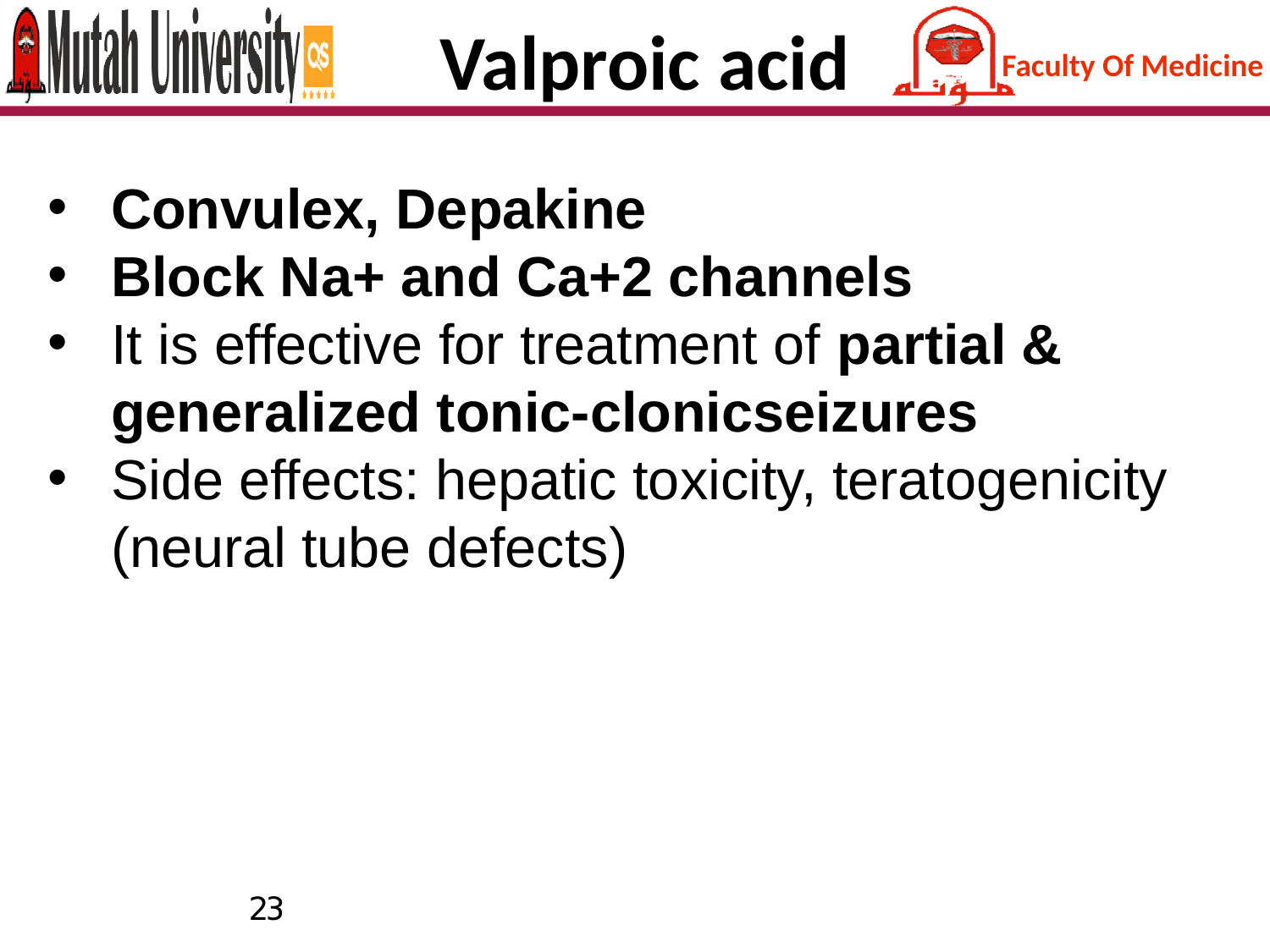

# Valproic acid
Convulex, Depakine
Block Na+ and Ca+2 channels
It is effective for treatment of partial & generalized tonic-clonicseizures
Side effects: hepatic toxicity, teratogenicity (neural tube defects)
23